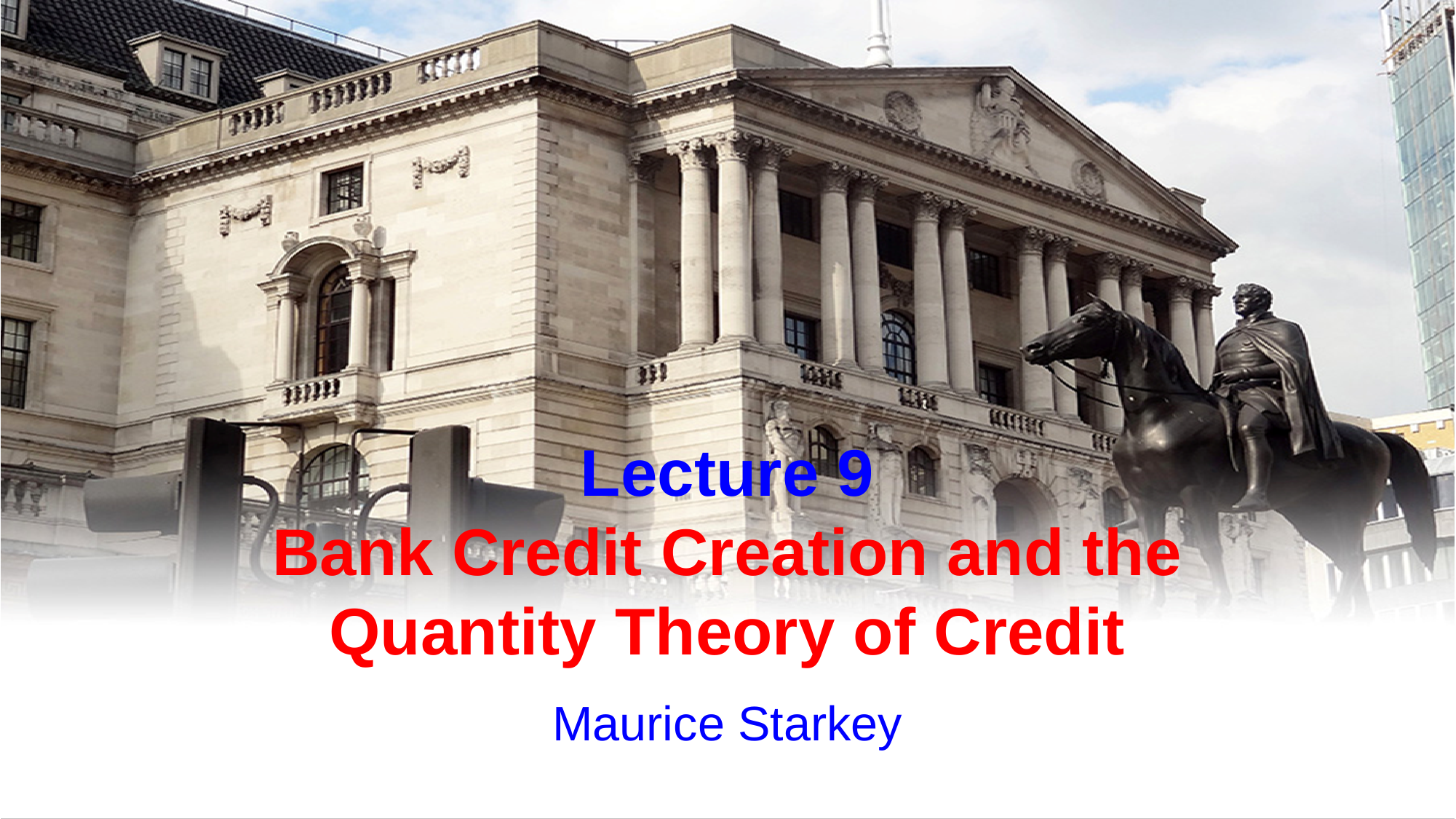

# Lecture 9 Bank Credit Creation and the Quantity Theory of Credit
Maurice Starkey